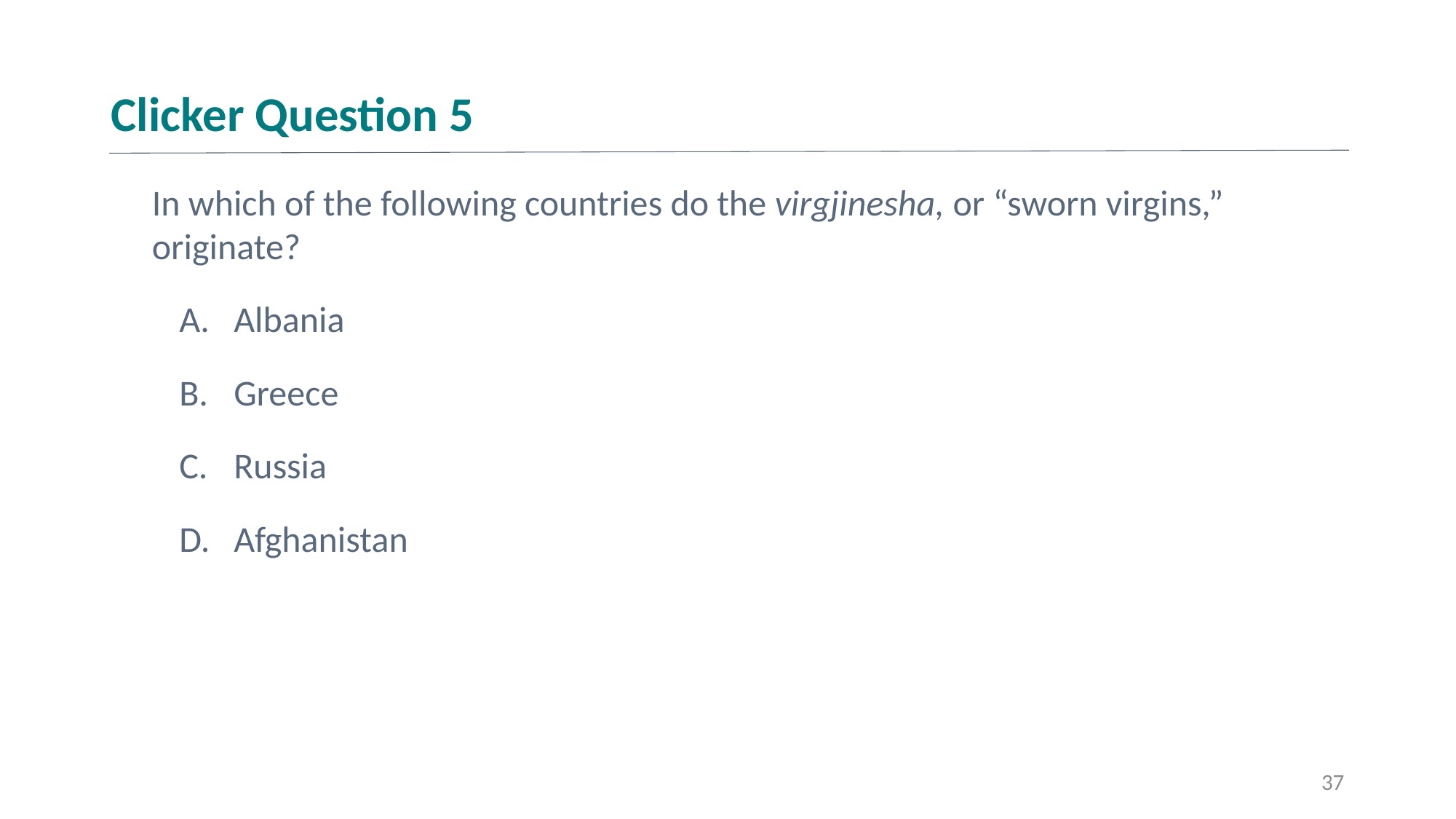

# Clicker Question 5
In which of the following countries do the virgjinesha, or “sworn virgins,” originate?
Albania
Greece
Russia
Afghanistan
37